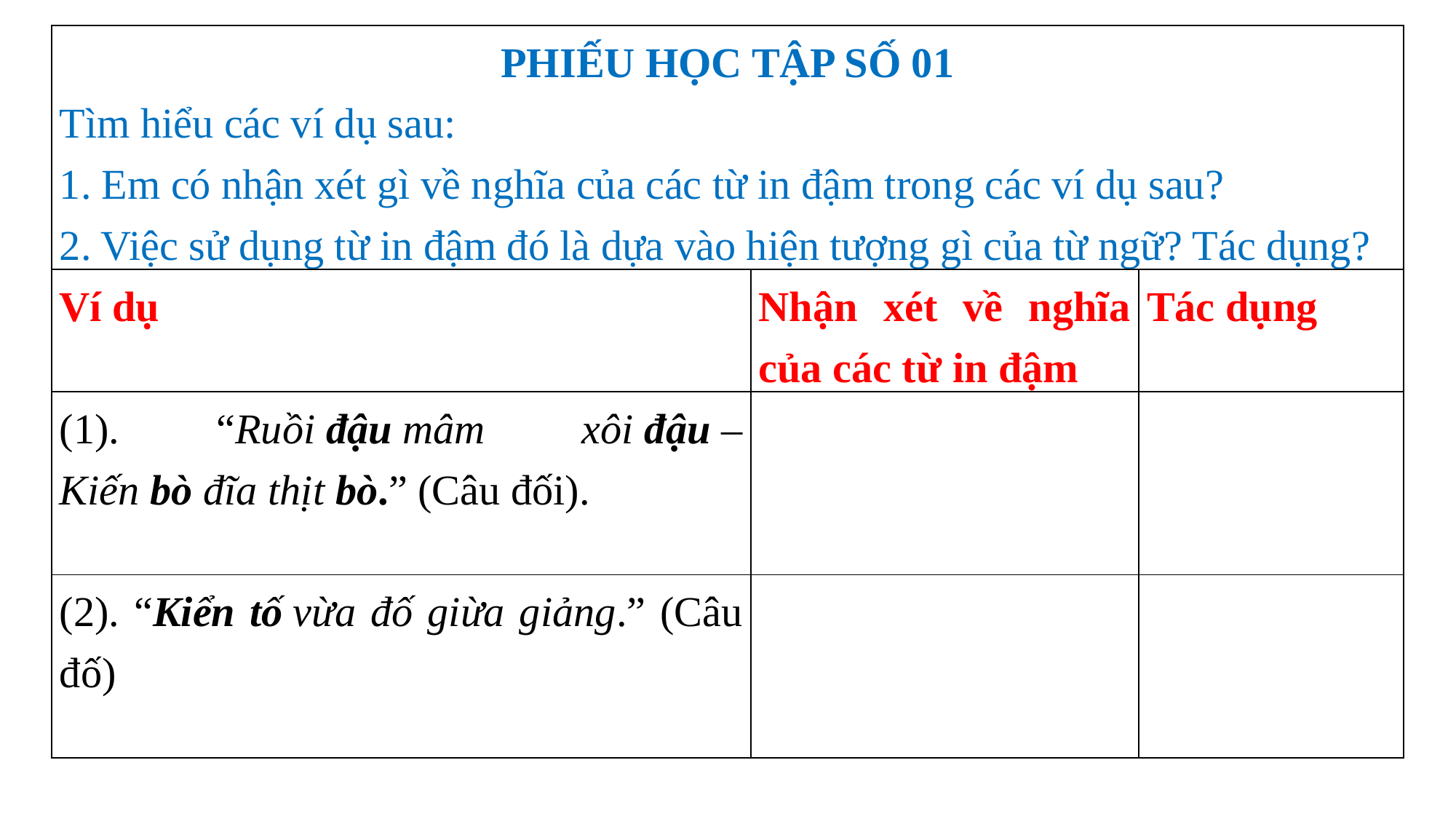

| PHIẾU HỌC TẬP SỐ 01 Tìm hiểu các ví dụ sau: 1. Em có nhận xét gì về nghĩa của các từ in đậm trong các ví dụ sau? 2. Việc sử dụng từ in đậm đó là dựa vào hiện tượng gì của từ ngữ? Tác dụng? |  |  |
| --- | --- | --- |
| Ví dụ | Nhận xét về nghĩa của các từ in đậm | Tác dụng |
| (1). “Ruồi đậu mâm xôi đậu – Kiến bò đĩa thịt bò.” (Câu đối). |  |  |
| (2). “Kiển tố vừa đố giừa giảng.” (Câu đố) |  |  |